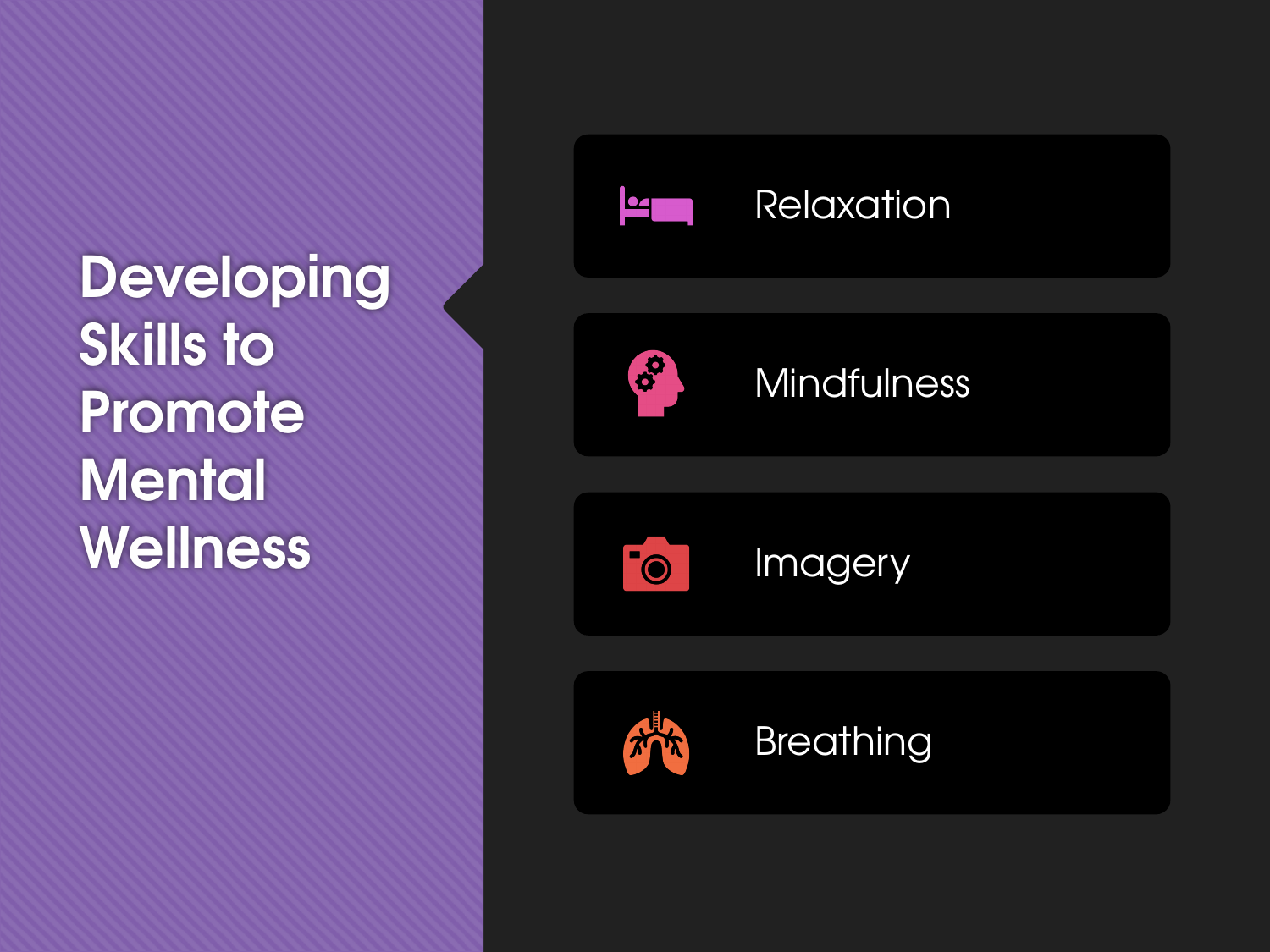

Relaxation
Mindfulness
Imagery
Breathing
# Developing Skills to Promote Mental Wellness